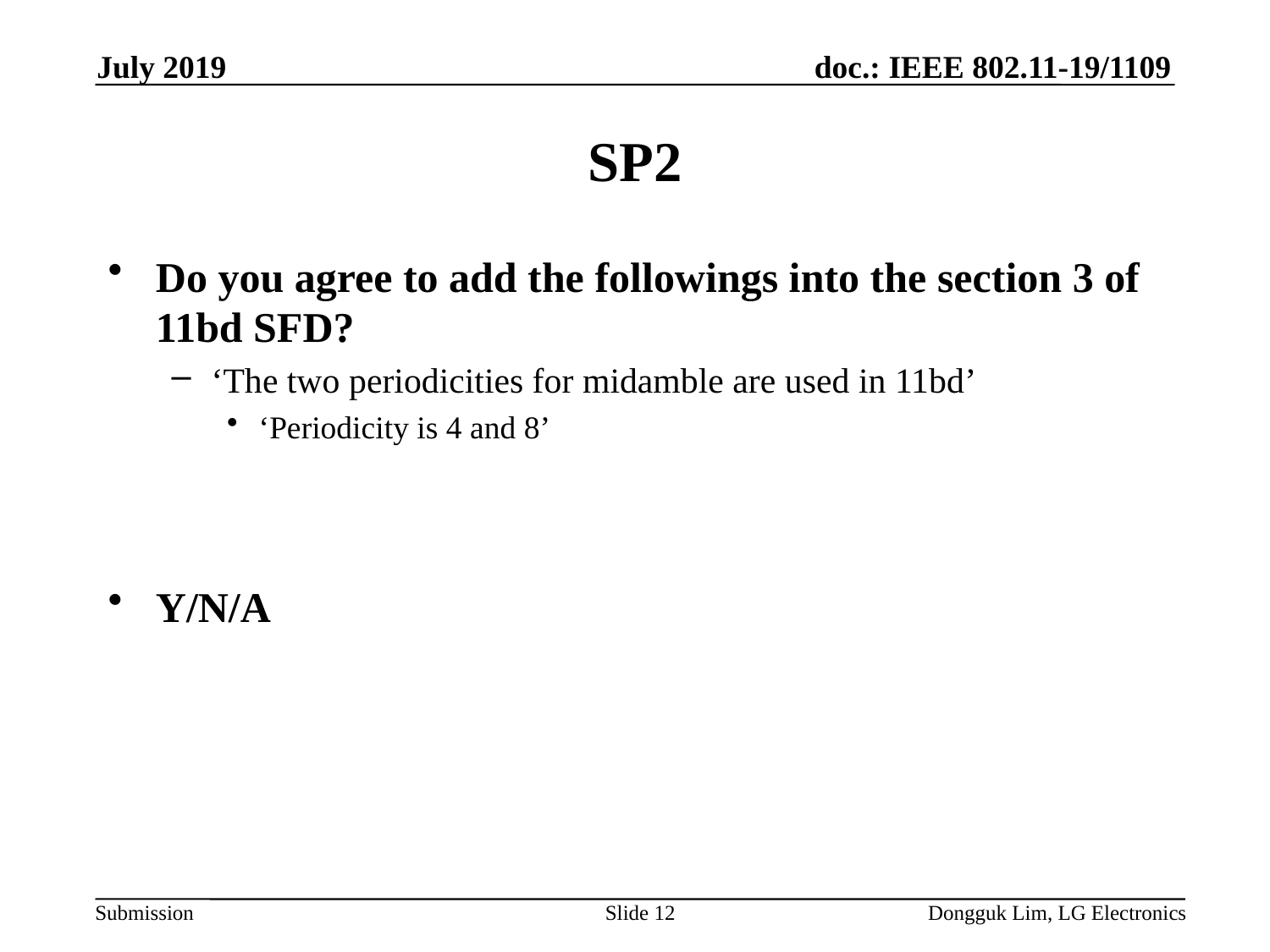

July 2019
# SP2
Do you agree to add the followings into the section 3 of  11bd SFD?
‘The two periodicities for midamble are used in 11bd’
‘Periodicity is 4 and 8’

Y/N/A

Slide 12
Dongguk Lim, LG Electronics